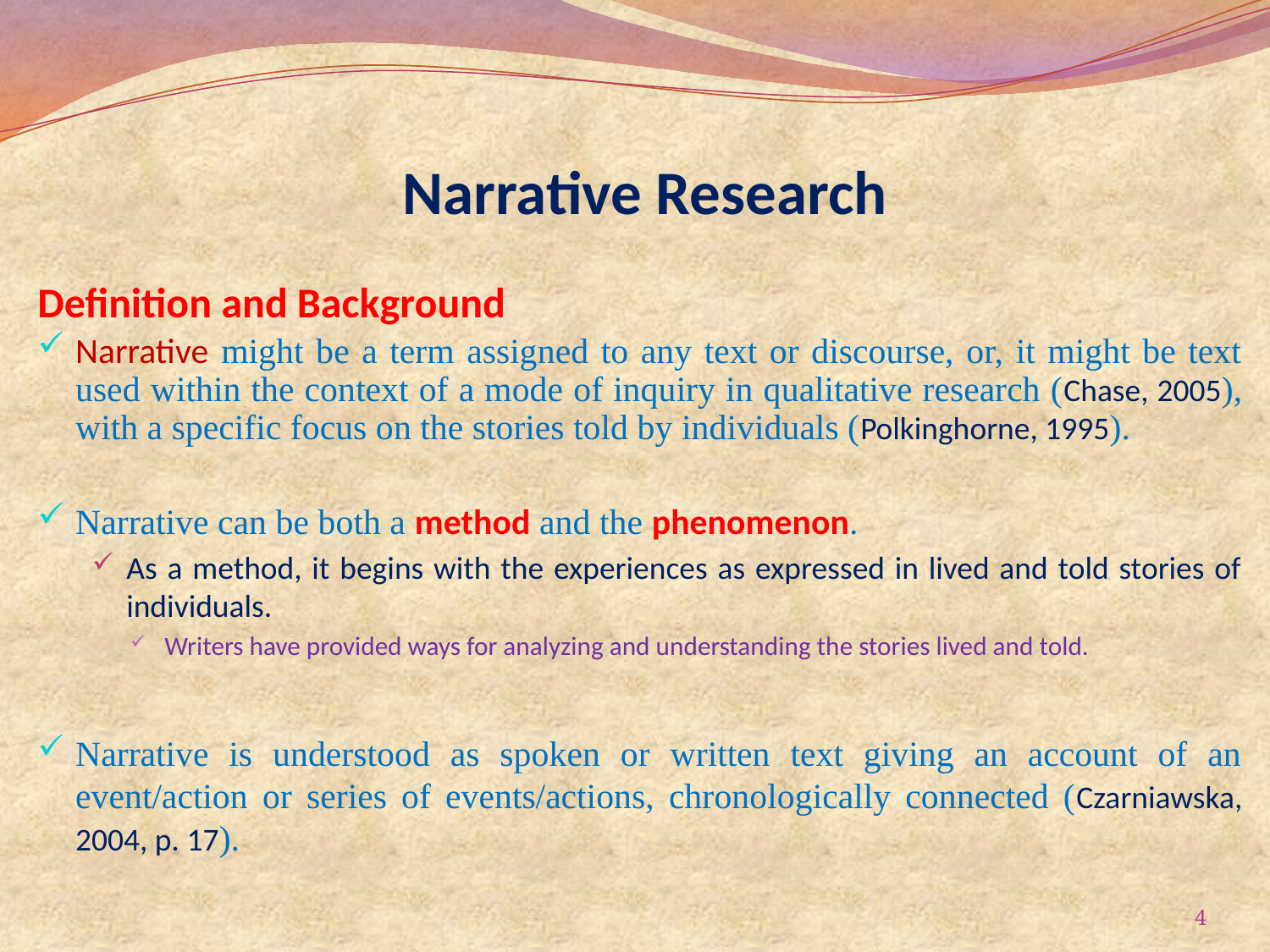

# Narrative Research
Definition and Background
Narrative might be a term assigned to any text or discourse, or, it might be text used within the context of a mode of inquiry in qualitative research (Chase, 2005), with a specific focus on the stories told by individuals (Polkinghorne, 1995).

Narrative can be both a method and the phenomenon.
As a method, it begins with the experiences as expressed in lived and told stories of individuals.
Writers have provided ways for analyzing and understanding the stories lived and told.

Narrative is understood as spoken or written text giving an account of an event/action or series of events/actions, chronologically connected (Czarniawska, 2004, p. 17).

4